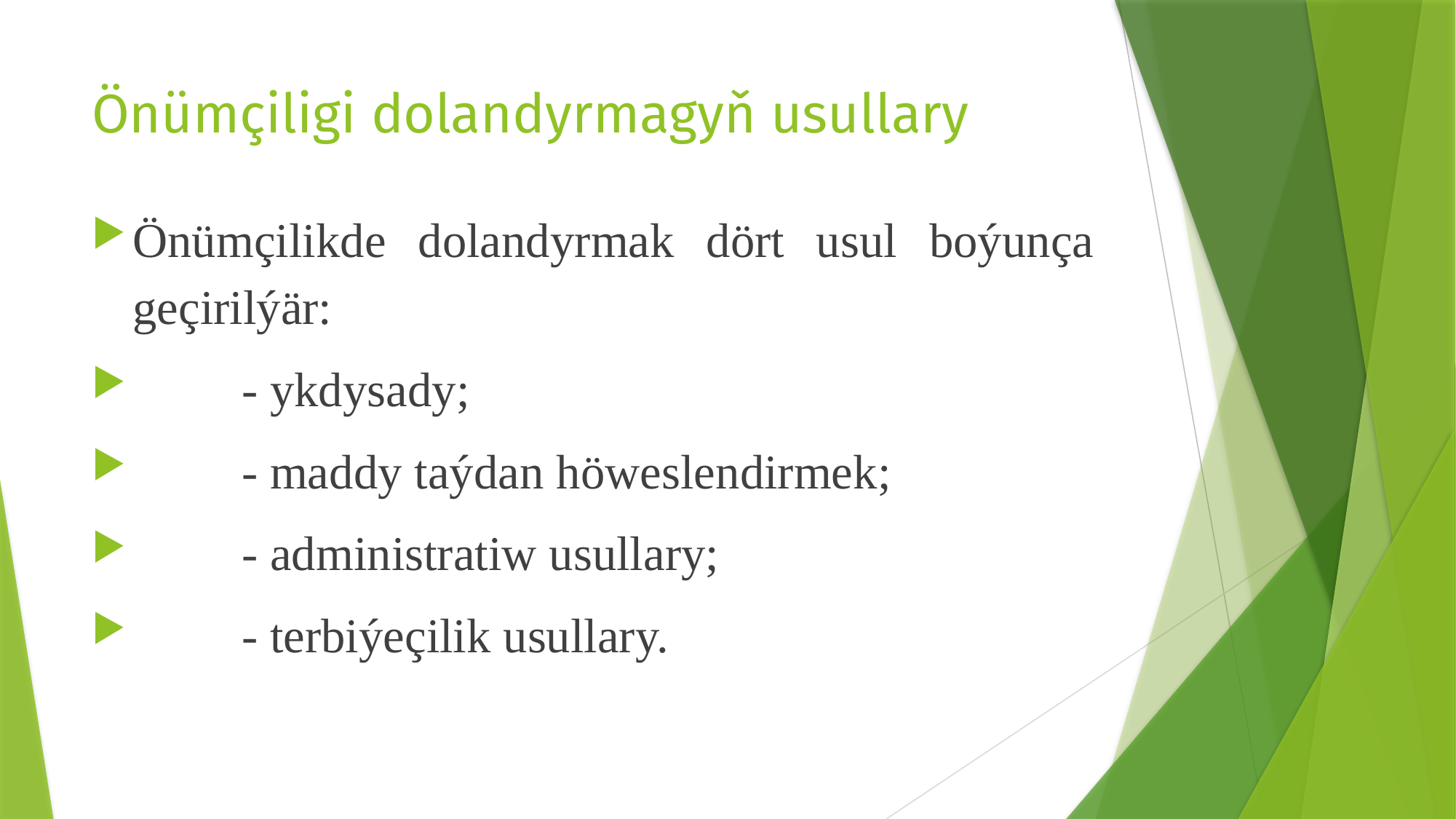

# Önümçiligi dolandyrmagyň usullary
Önümçilikde dolandyrmak dört usul boýunça geçirilýär:
	- ykdysady;
	- maddy taýdan höweslendirmek;
	- administratiw usullary;
	- terbiýeçilik usullary.